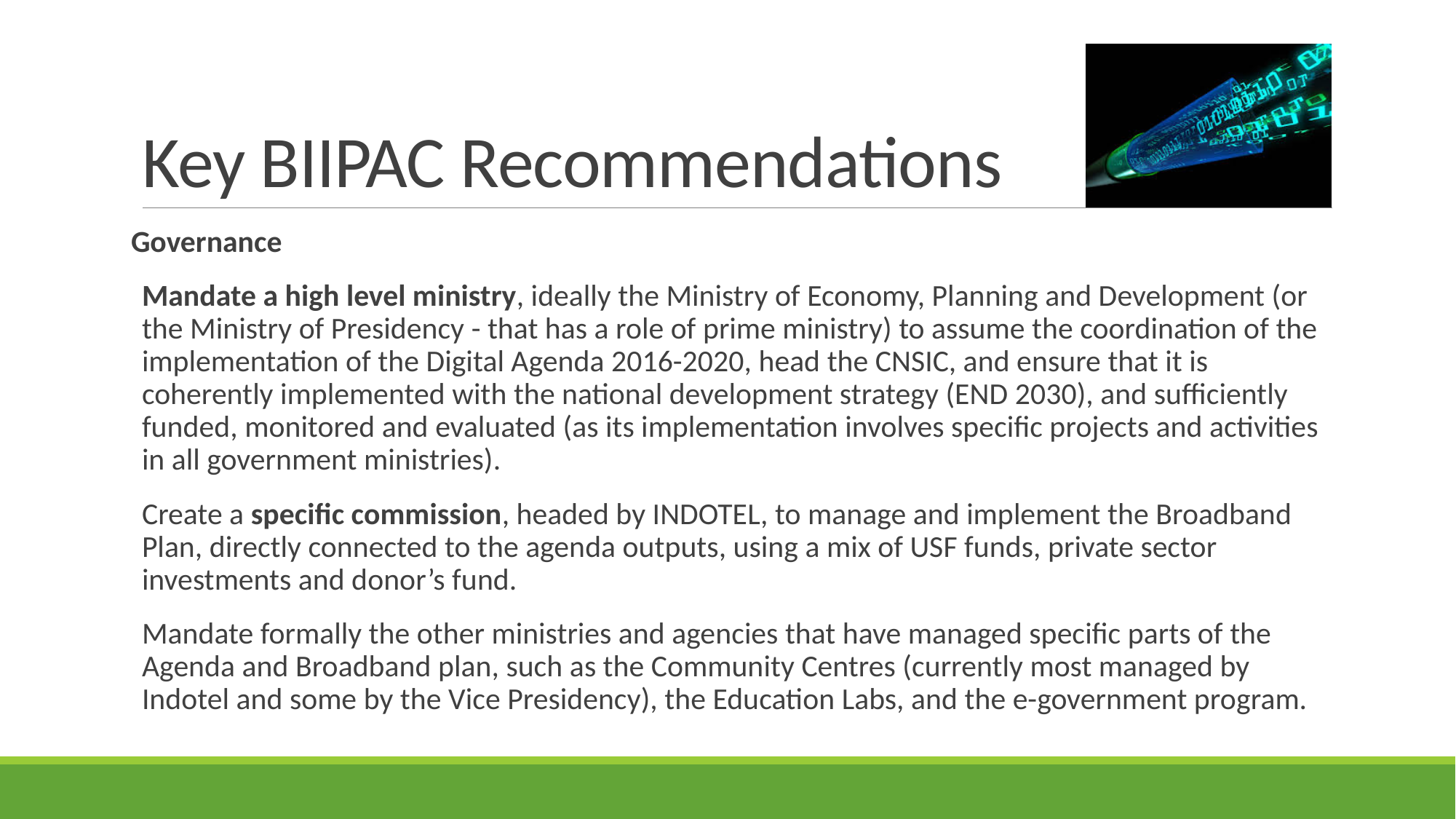

# Key BIIPAC Recommendations
Governance
Mandate a high level ministry, ideally the Ministry of Economy, Planning and Development (or the Ministry of Presidency - that has a role of prime ministry) to assume the coordination of the implementation of the Digital Agenda 2016-2020, head the CNSIC, and ensure that it is coherently implemented with the national development strategy (END 2030), and sufficiently funded, monitored and evaluated (as its implementation involves specific projects and activities in all government ministries).
Create a specific commission, headed by INDOTEL, to manage and implement the Broadband Plan, directly connected to the agenda outputs, using a mix of USF funds, private sector investments and donor’s fund.
Mandate formally the other ministries and agencies that have managed specific parts of the Agenda and Broadband plan, such as the Community Centres (currently most managed by Indotel and some by the Vice Presidency), the Education Labs, and the e-government program.